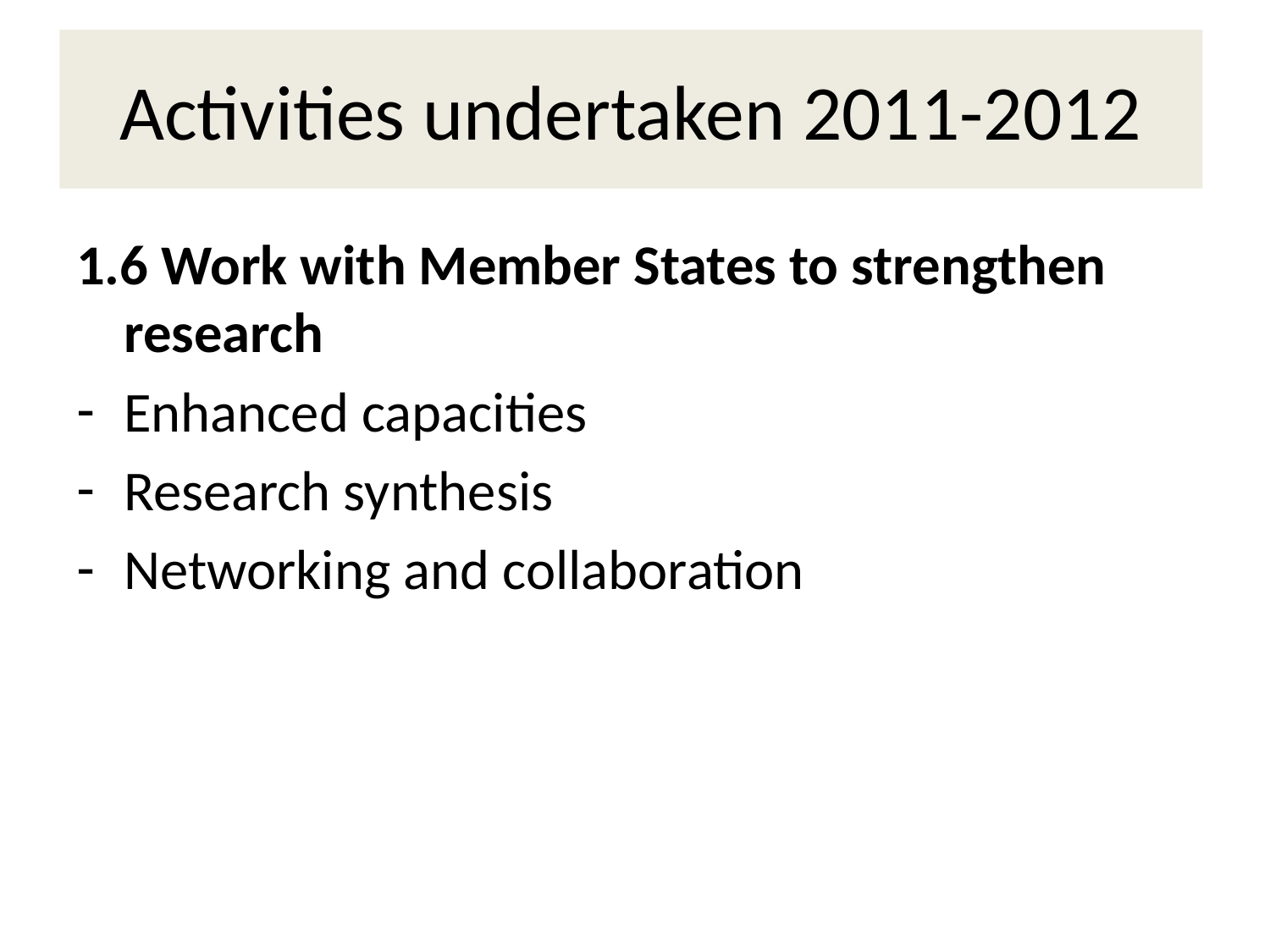

# Activities undertaken 2011-2012
1.6 Work with Member States to strengthen research
Enhanced capacities
Research synthesis
Networking and collaboration